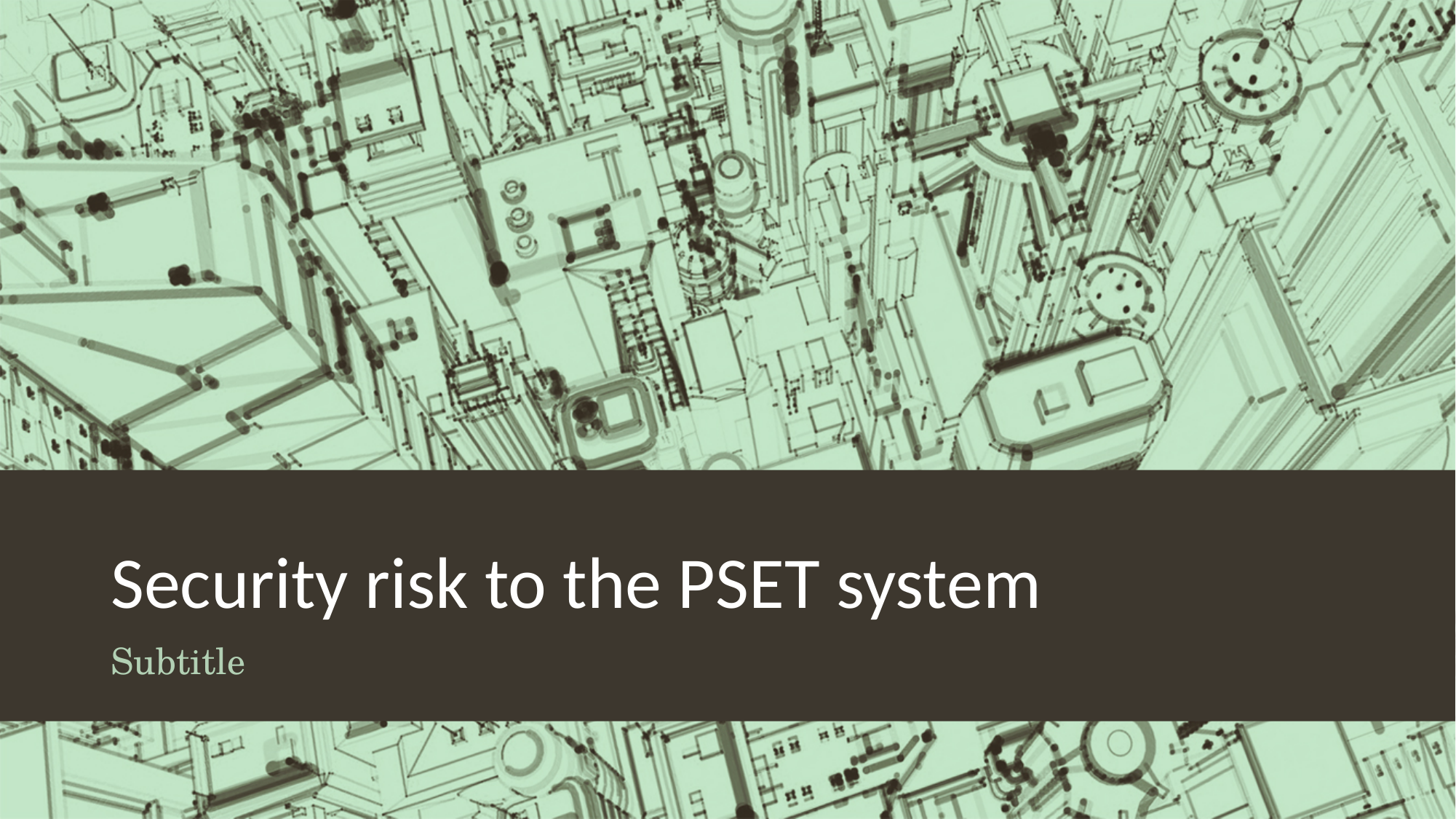

# Security risk to the PSET system
Subtitle